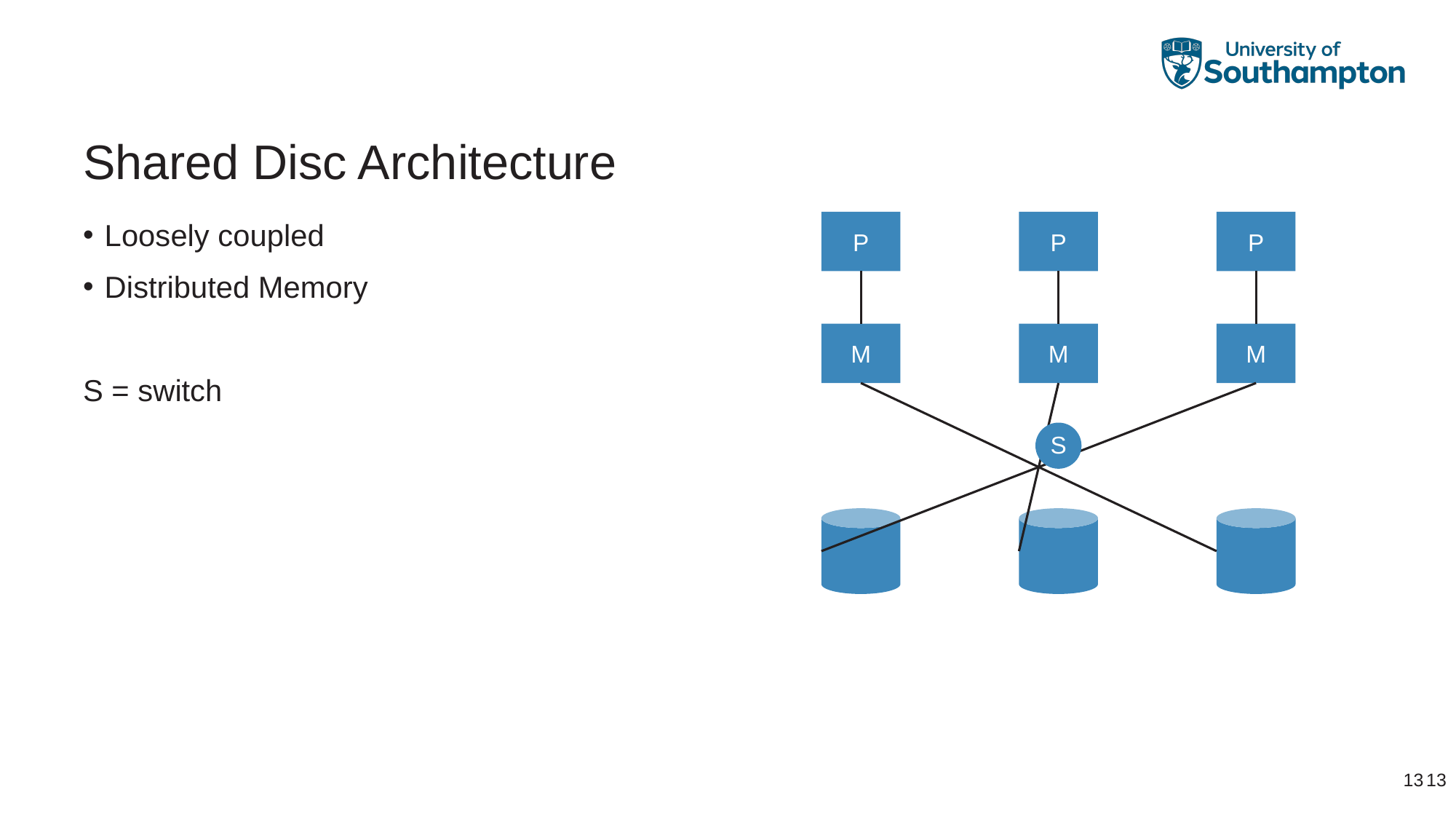

# Shared Disc Architecture
Loosely coupled
Distributed Memory

S = switch
P
P
P
M
M
M
S

13